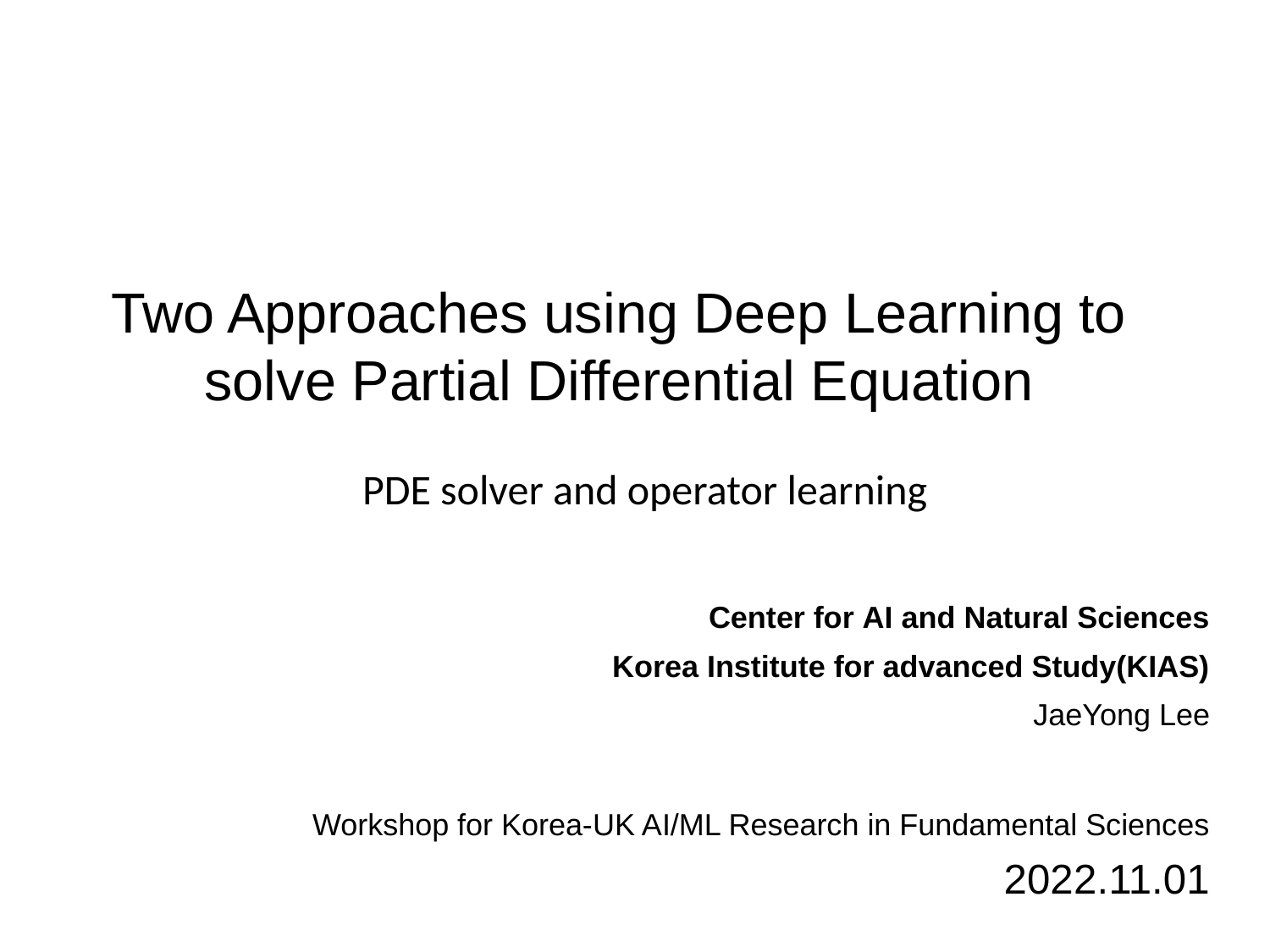

# Two Approaches using Deep Learning to solve Partial Differential Equation
PDE solver and operator learning
Center for AI and Natural Sciences
Korea Institute for advanced Study(KIAS)
JaeYong Lee

Workshop for Korea-UK AI/ML Research in Fundamental Sciences
2022.11.01